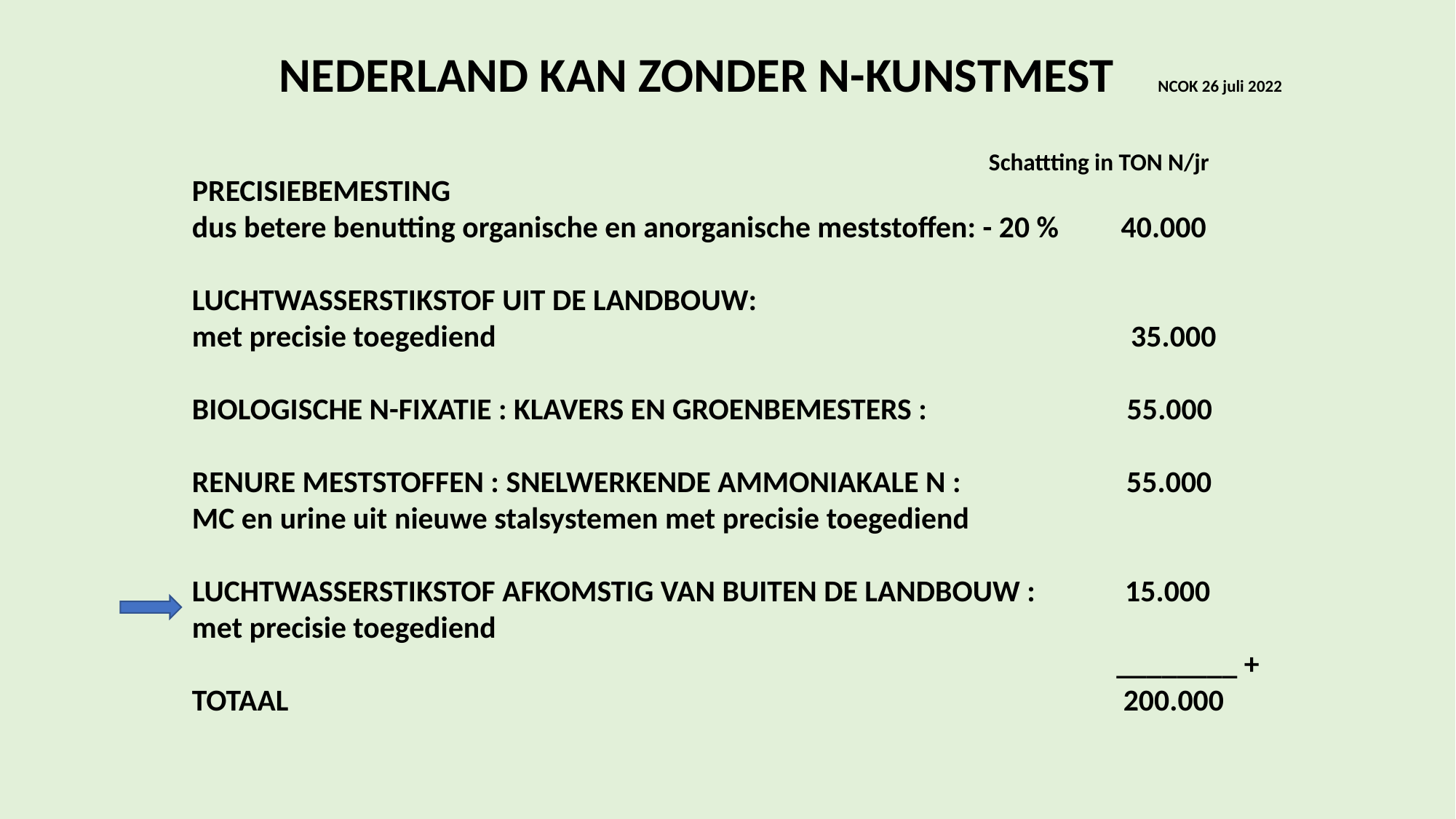

NEDERLAND KAN ZONDER N-KUNSTMEST    NCOK 26 juli 2022

                                                                         Schattting in TON N/jr

PRECISIEBEMESTING
dus betere benutting organische en anorganische meststoffen: - 20 %         40.000
LUCHTWASSERSTIKSTOF UIT DE LANDBOUW:
met precisie toegediend                                                                                            35.000
BIOLOGISCHE N-FIXATIE : KLAVERS EN GROENBEMESTERS :                             55.000

RENURE MESTSTOFFEN : SNELWERKENDE AMMONIAKALE N :                        55.000
MC en urine uit nieuwe stalsystemen met precisie toegediend
LUCHTWASSERSTIKSTOF AFKOMSTIG VAN BUITEN DE LANDBOUW :             15.000
met precisie toegediend
                                                                                                                                      ________ +
TOTAAL                                                                                                                         200.000